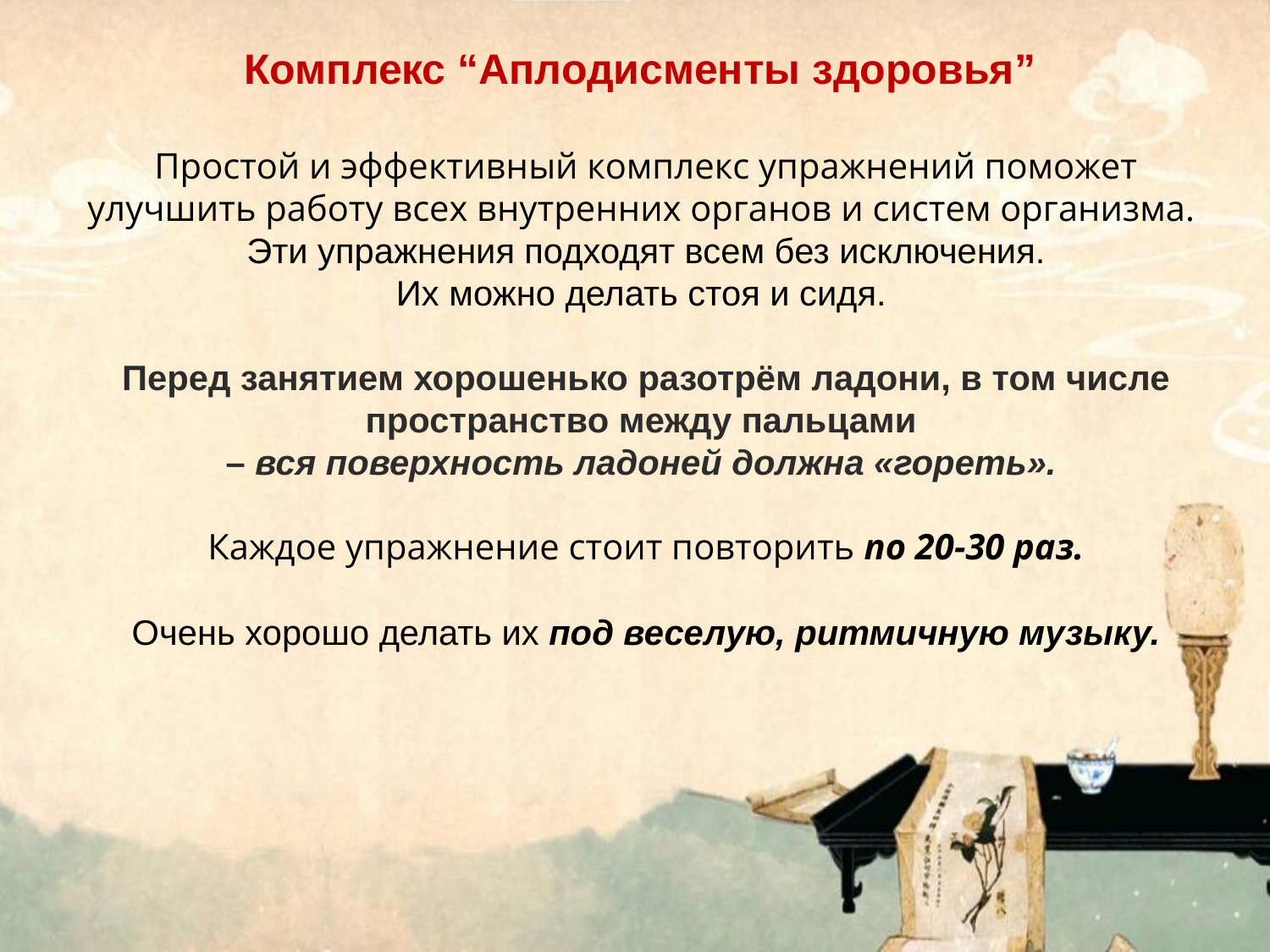

Комплекс “Аплодисменты здоровья”

Простой и эффективный комплекс упражнений поможет улучшить работу всех внутренних органов и систем организма.
Эти упражнения подходят всем без исключения.
Их можно делать стоя и сидя.

Перед занятием хорошенько разотрём ладони, в том числе пространство между пальцами
– вся поверхность ладоней должна «гореть».

Каждое упражнение стоит повторить по 20-30 раз.

Очень хорошо делать их под веселую, ритмичную музыку.